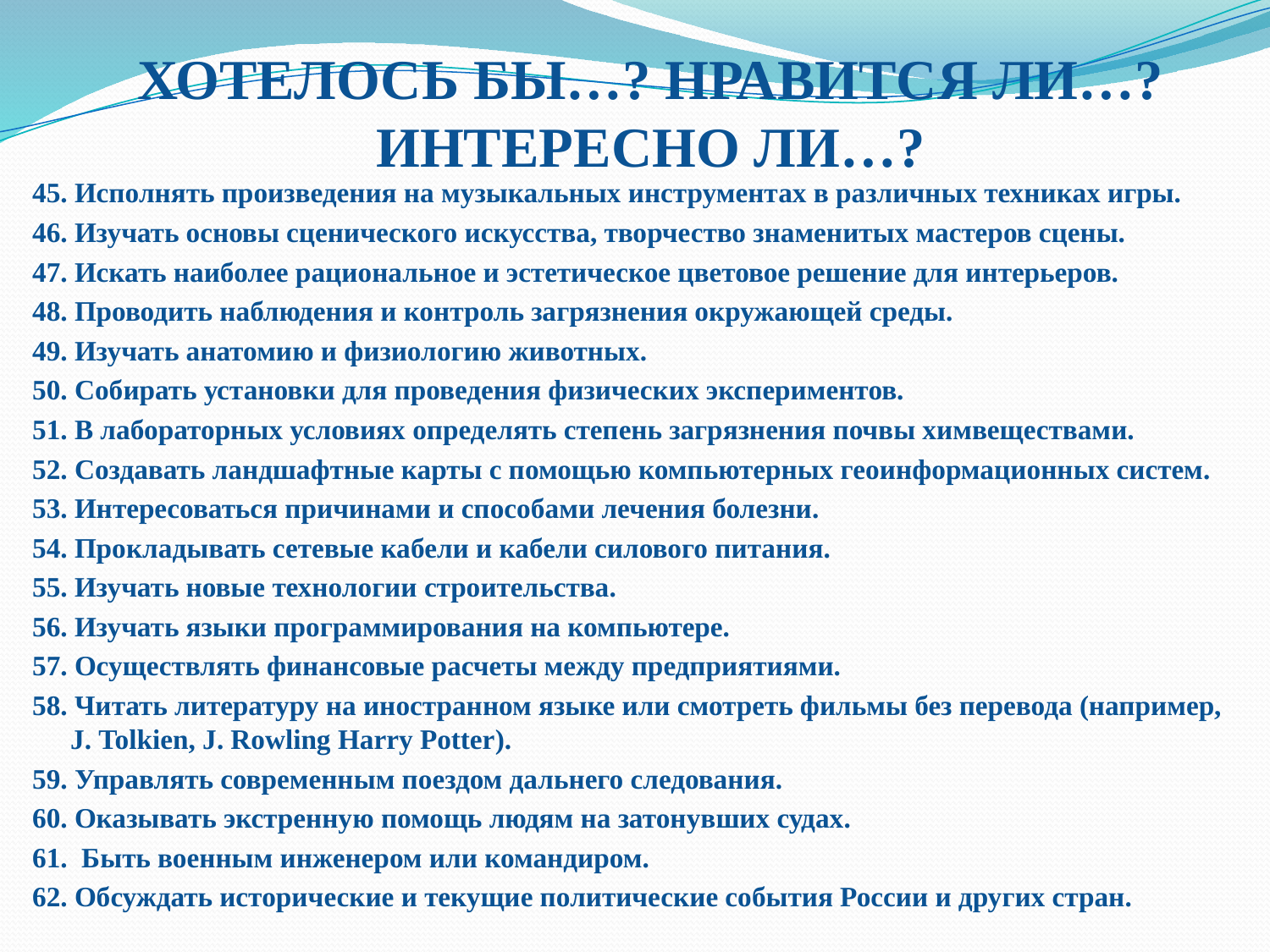

# ХОТЕЛОСЬ БЫ…? НРАВИТСЯ ЛИ…? ИНТЕРЕСНО ЛИ…?
45. Исполнять произведения на музыкальных инструментах в различных техниках игры.
46. Изучать основы сценического искусства, творчество знаменитых мастеров сцены.
47. Искать наиболее рациональное и эстетическое цветовое решение для интерьеров.
48. Проводить наблюдения и контроль загрязнения окружающей среды.
49. Изучать анатомию и физиологию животных.
50. Собирать установки для проведения физических экспериментов.
51. В лабораторных условиях определять степень загрязнения почвы химвеществами.
52. Создавать ландшафтные карты с помощью компьютерных геоинформационных систем.
53. Интересоваться причинами и способами лечения болезни.
54. Прокладывать сетевые кабели и кабели силового питания.
55. Изучать новые технологии строительства.
56. Изучать языки программирования на компьютере.
57. Осуществлять финансовые расчеты между предприятиями.
58. Читать литературу на иностранном языке или смотреть фильмы без перевода (например, J. Tolkien, J. Rowling Harry Potter).
59. Управлять современным поездом дальнего следования.
60. Оказывать экстренную помощь людям на затонувших судах.
61.  Быть военным инженером или командиром.
62. Обсуждать исторические и текущие политические события России и других стран.